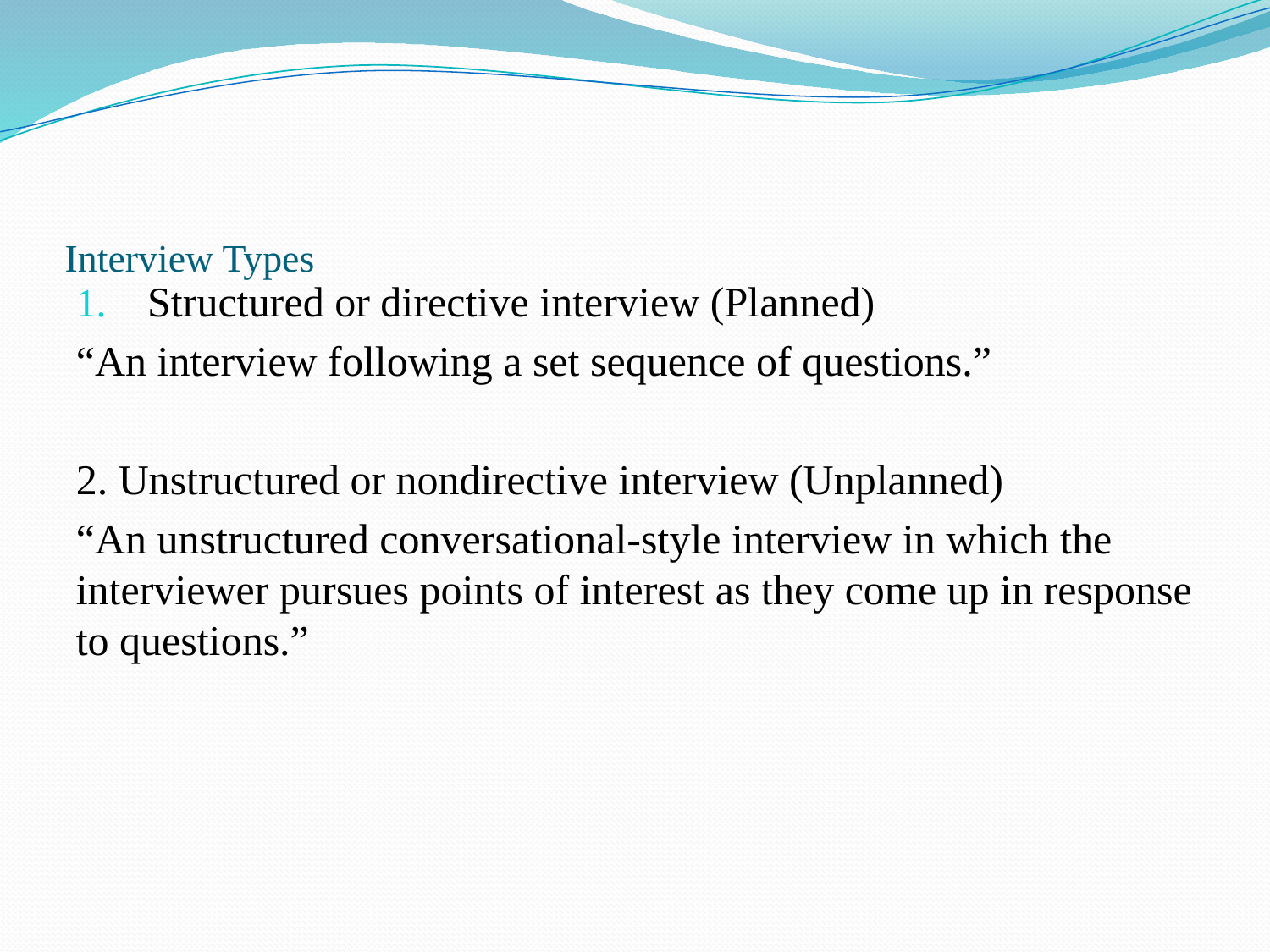

# Interview Types
Structured or directive interview (Planned)
“An interview following a set sequence of questions.”

2. Unstructured or nondirective interview (Unplanned)
“An unstructured conversational-style interview in which the interviewer pursues points of interest as they come up in response to questions.”